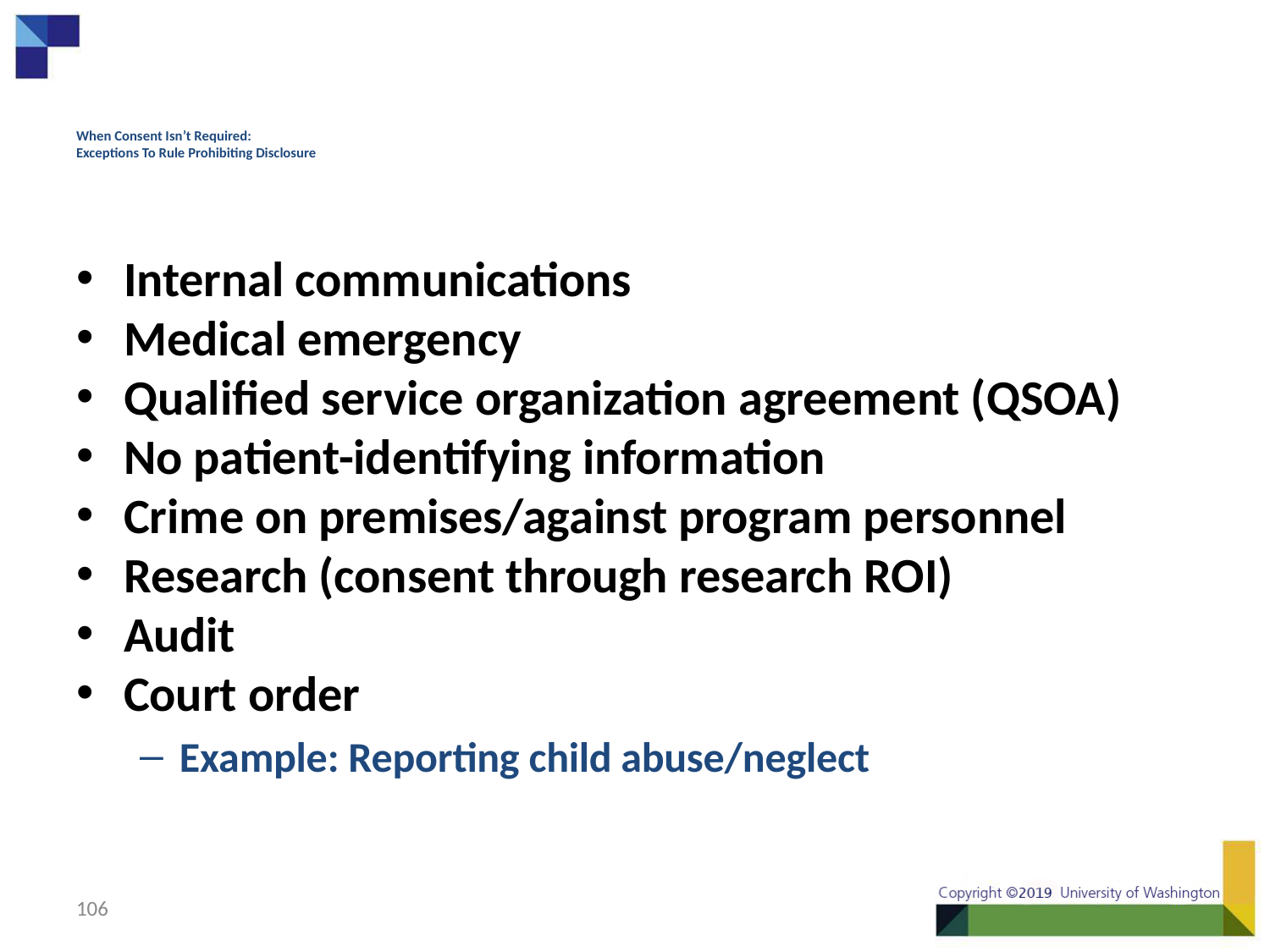

# When Consent Isn’t Required: Exceptions To Rule Prohibiting Disclosure
Internal communications
Medical emergency
Qualified service organization agreement (QSOA)
No patient-identifying information
Crime on premises/against program personnel
Research (consent through research ROI)
Audit
Court order
Example: Reporting child abuse/neglect

106